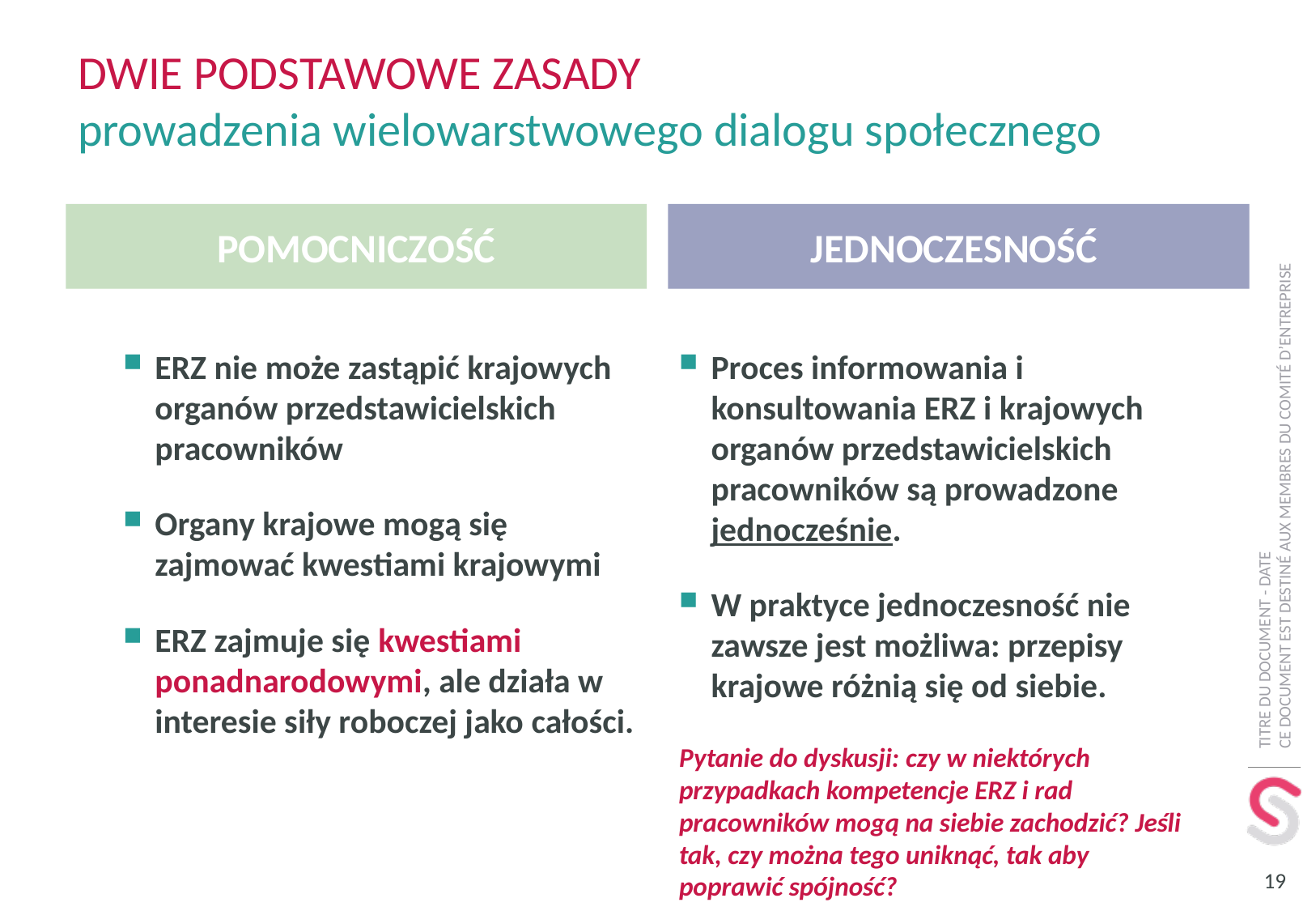

# DWIE PODSTAWOWE ZASADY prowadzenia wielowarstwowego dialogu społecznego
POMOCNICZOŚĆ
JEDNOCZESNOŚĆ
ERZ nie może zastąpić krajowych organów przedstawicielskich pracowników
Organy krajowe mogą się zajmować kwestiami krajowymi
ERZ zajmuje się kwestiami ponadnarodowymi, ale działa w interesie siły roboczej jako całości.
Proces informowania i konsultowania ERZ i krajowych organów przedstawicielskich pracowników są prowadzone jednocześnie.
W praktyce jednoczesność nie zawsze jest możliwa: przepisy krajowe różnią się od siebie.
Pytanie do dyskusji: czy w niektórych przypadkach kompetencje ERZ i rad pracowników mogą na siebie zachodzić? Jeśli tak, czy można tego uniknąć, tak aby poprawić spójność?